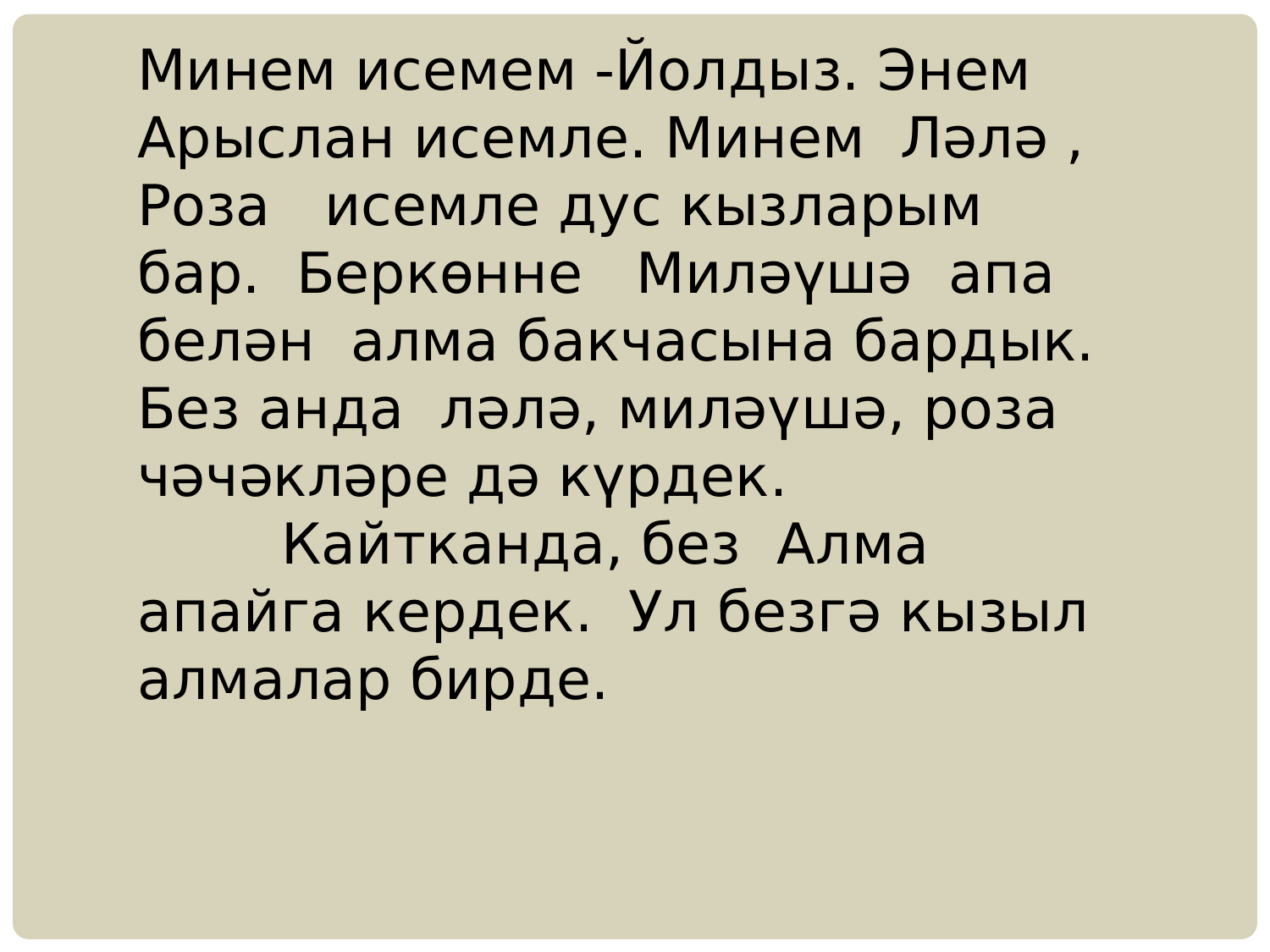

Минем исемем -Йолдыз. Энем Арыслан исемле. Минем  Ләлә , Роза   исемле дус кызларым  бар.  Беркөнне   Миләүшә  апа белән  алма бакчасына бардык.  Без анда  ләлә, миләүшә, роза чәчәкләре дә күрдек.
        Кайтканда, без  Алма  апайга кердек.  Ул безгә кызыл  алмалар бирде.